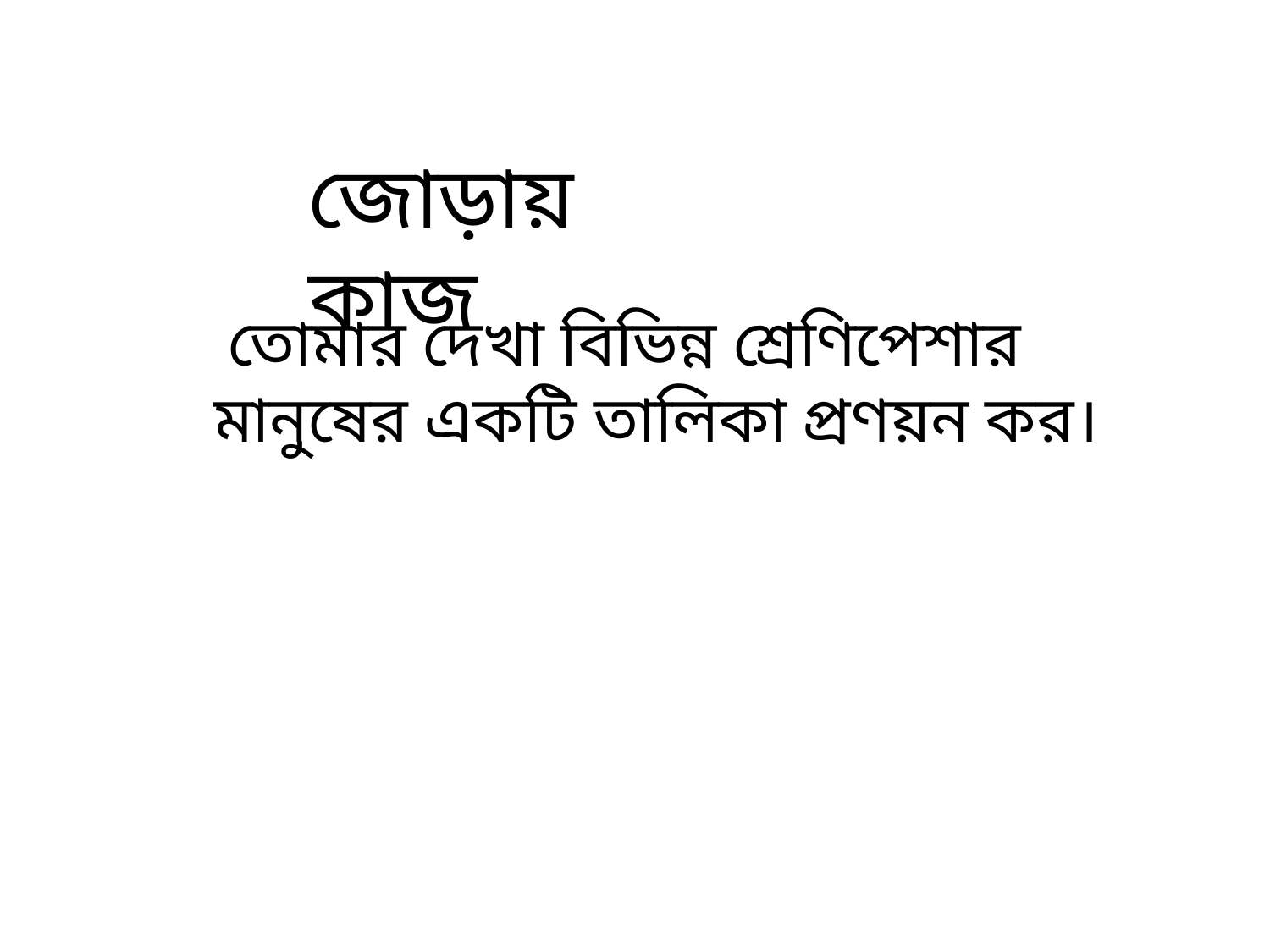

জোড়ায় কাজ
 তোমার দেখা বিভিন্ন শ্রেণিপেশার মানুষের একটি তালিকা প্রণয়ন কর।